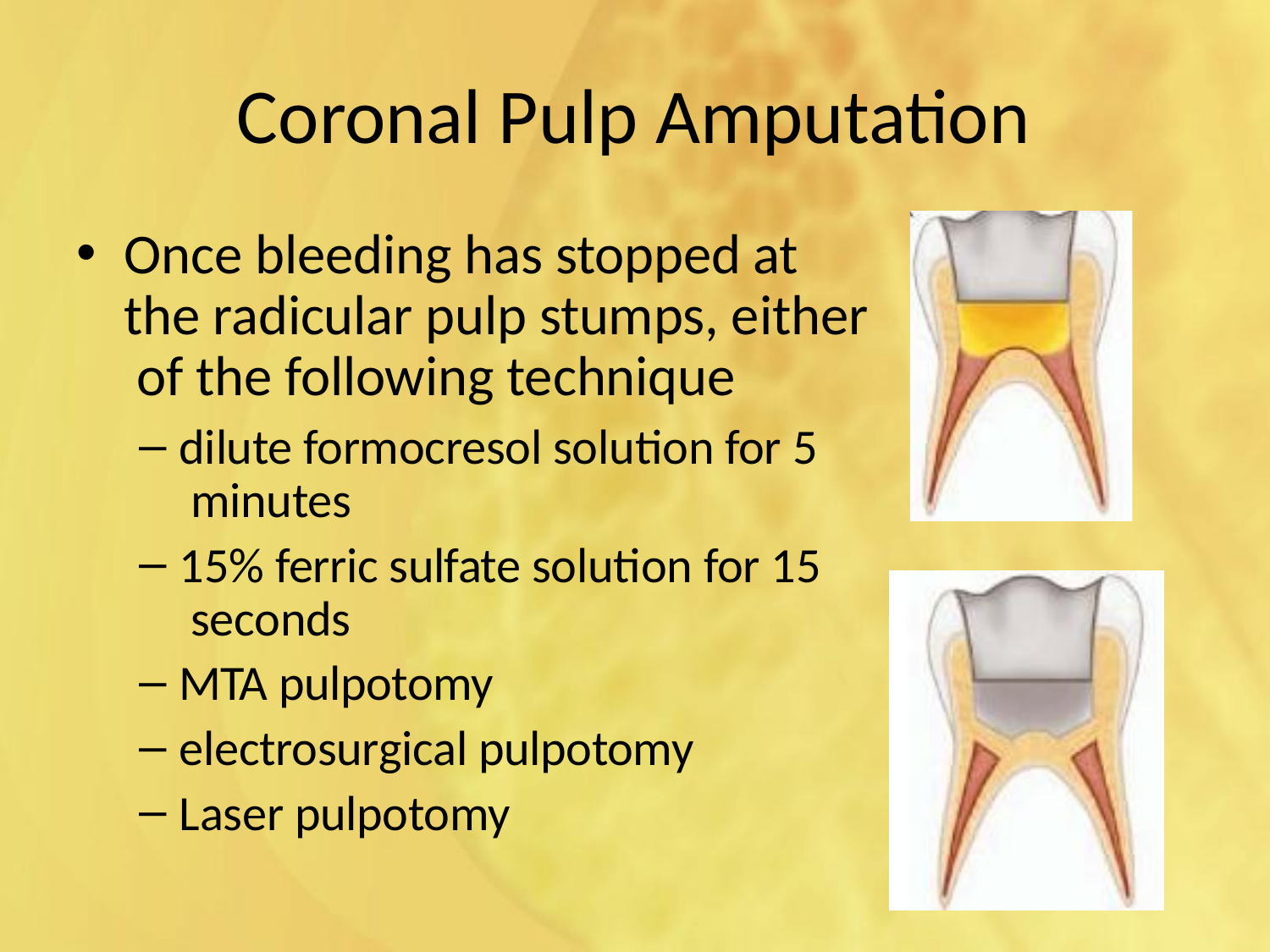

# Coronal Pulp Amputation

Once bleeding has stopped at  the radicular pulp stumps, either  of the following technique
dilute formocresol solution for 5  minutes
15% ferric sulfate solution for 15  seconds
MTA pulpotomy
electrosurgical pulpotomy
Laser pulpotomy